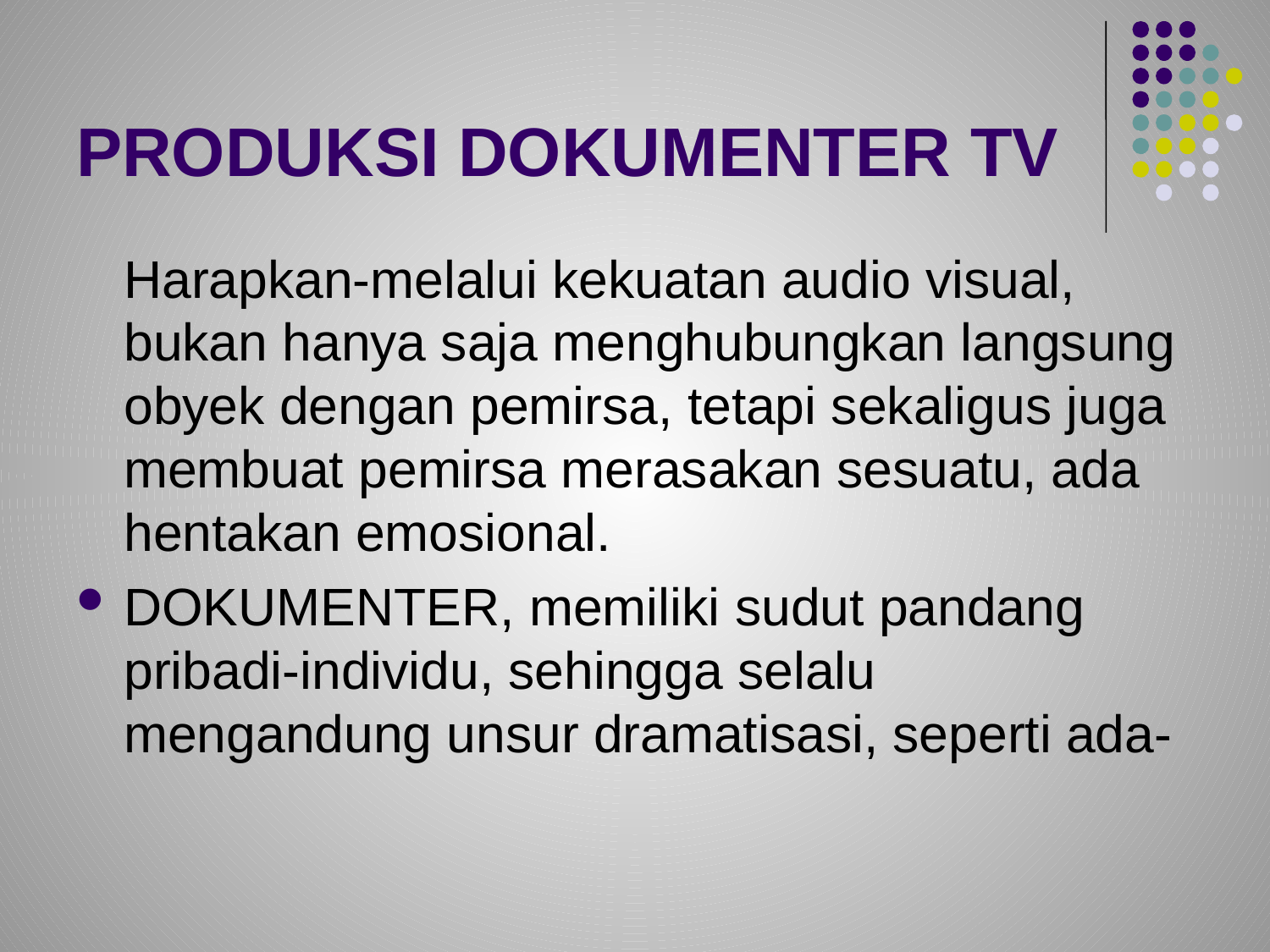

# PRODUKSI DOKUMENTER TV
	Harapkan-melalui kekuatan audio visual, bukan hanya saja menghubungkan langsung obyek dengan pemirsa, tetapi sekaligus juga membuat pemirsa merasakan sesuatu, ada hentakan emosional.
DOKUMENTER, memiliki sudut pandang pribadi-individu, sehingga selalu mengandung unsur dramatisasi, seperti ada-